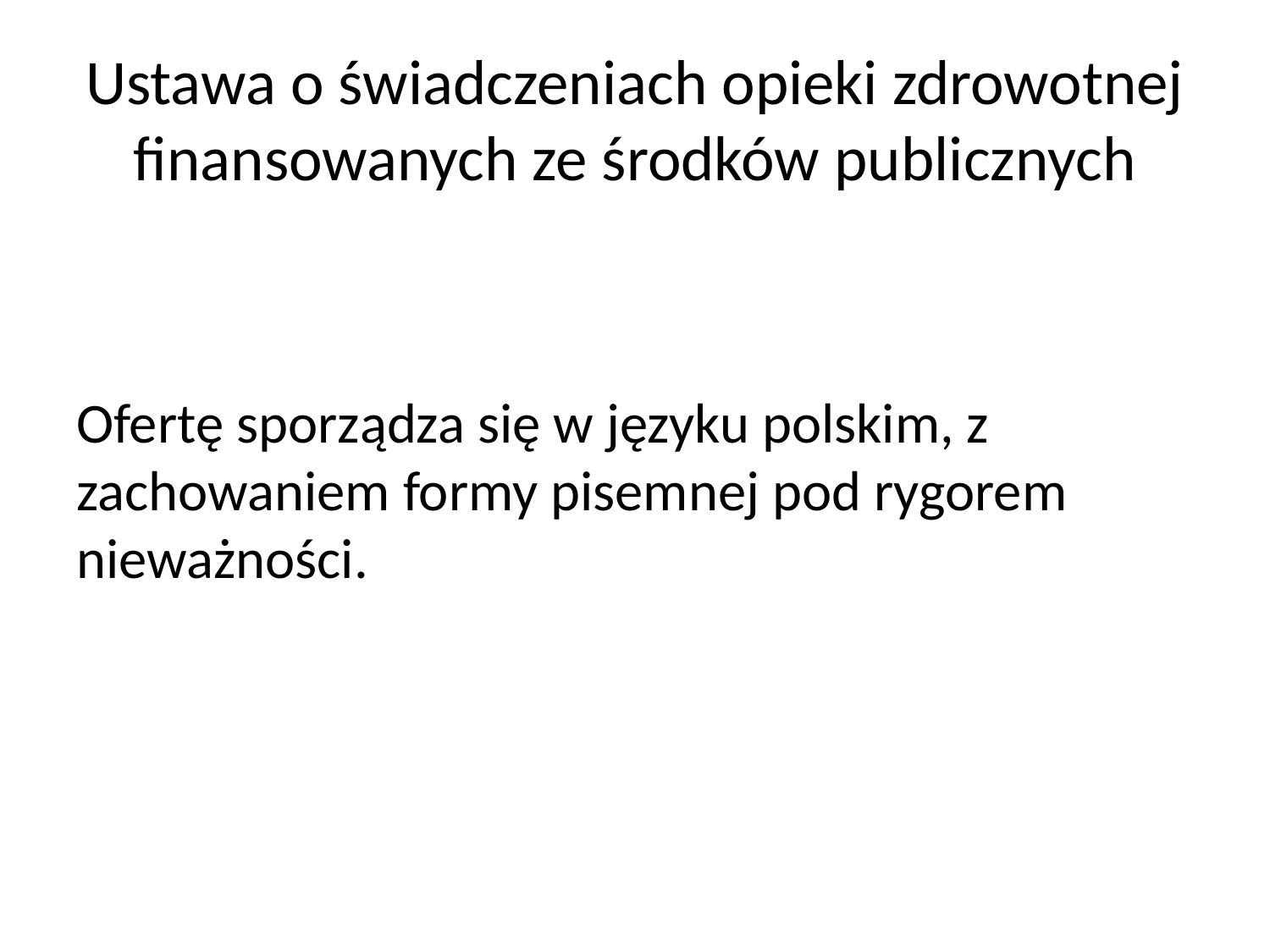

# Ustawa o świadczeniach opieki zdrowotnej finansowanych ze środków publicznych

Ofertę sporządza się w języku polskim, z zachowaniem formy pisemnej pod rygorem nieważności.